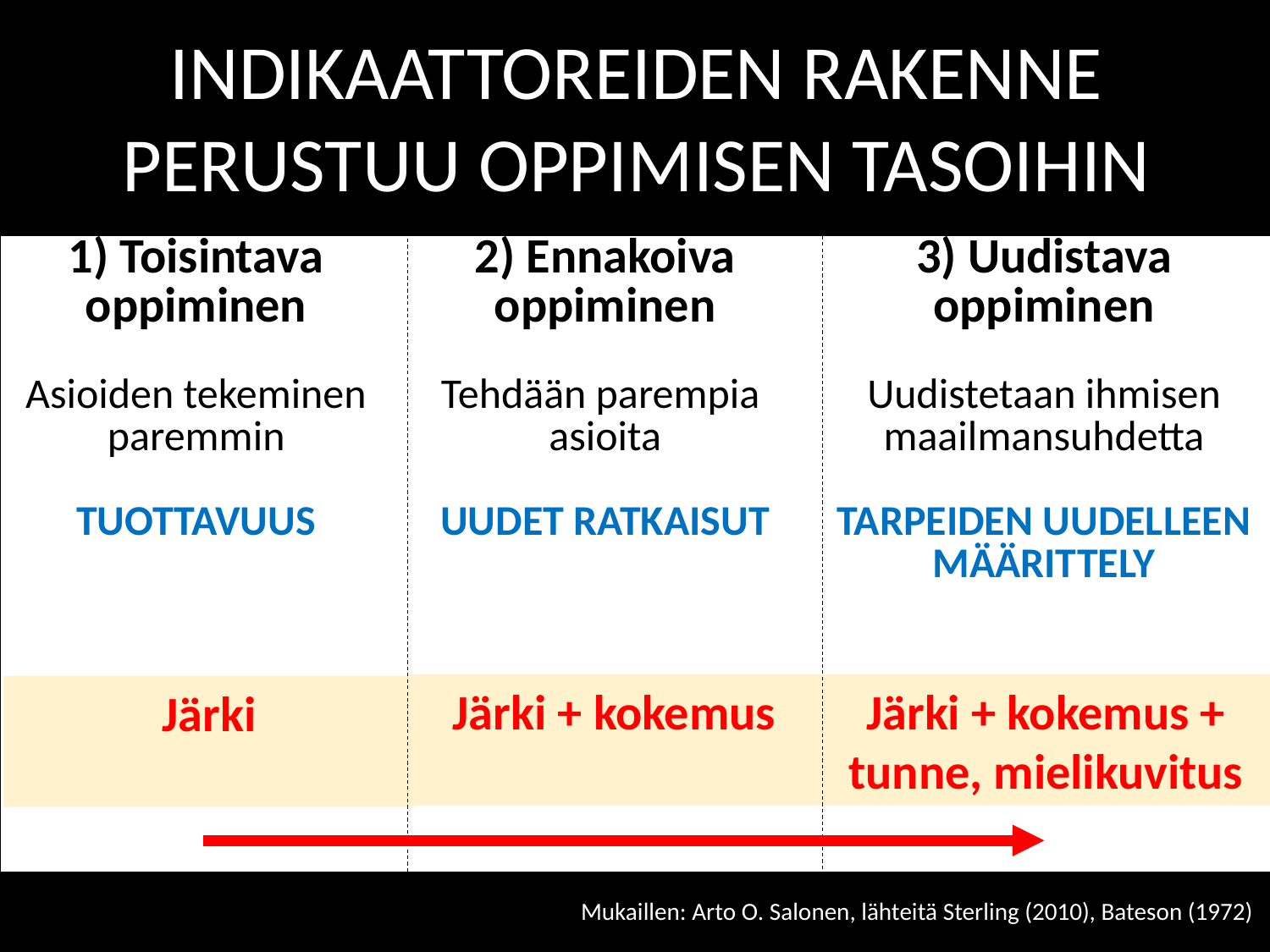

INDIKAATTOREIDEN RAKENNE PERUSTUU OPPIMISEN TASOIHIN
| 1) Toisintava oppiminen Asioiden tekeminen paremmin TUOTTAVUUS | 2) Ennakoiva oppiminen Tehdään parempia asioita UUDET RATKAISUT | 3) Uudistava oppiminen Uudistetaan ihmisen maailmansuhdetta TARPEIDEN UUDELLEEN MÄÄRITTELY |
| --- | --- | --- |
Järki + kokemus

Järki + kokemus + tunne, mielikuvitus
Järki

Mukaillen: Arto O. Salonen, lähteitä Sterling (2010), Bateson (1972)